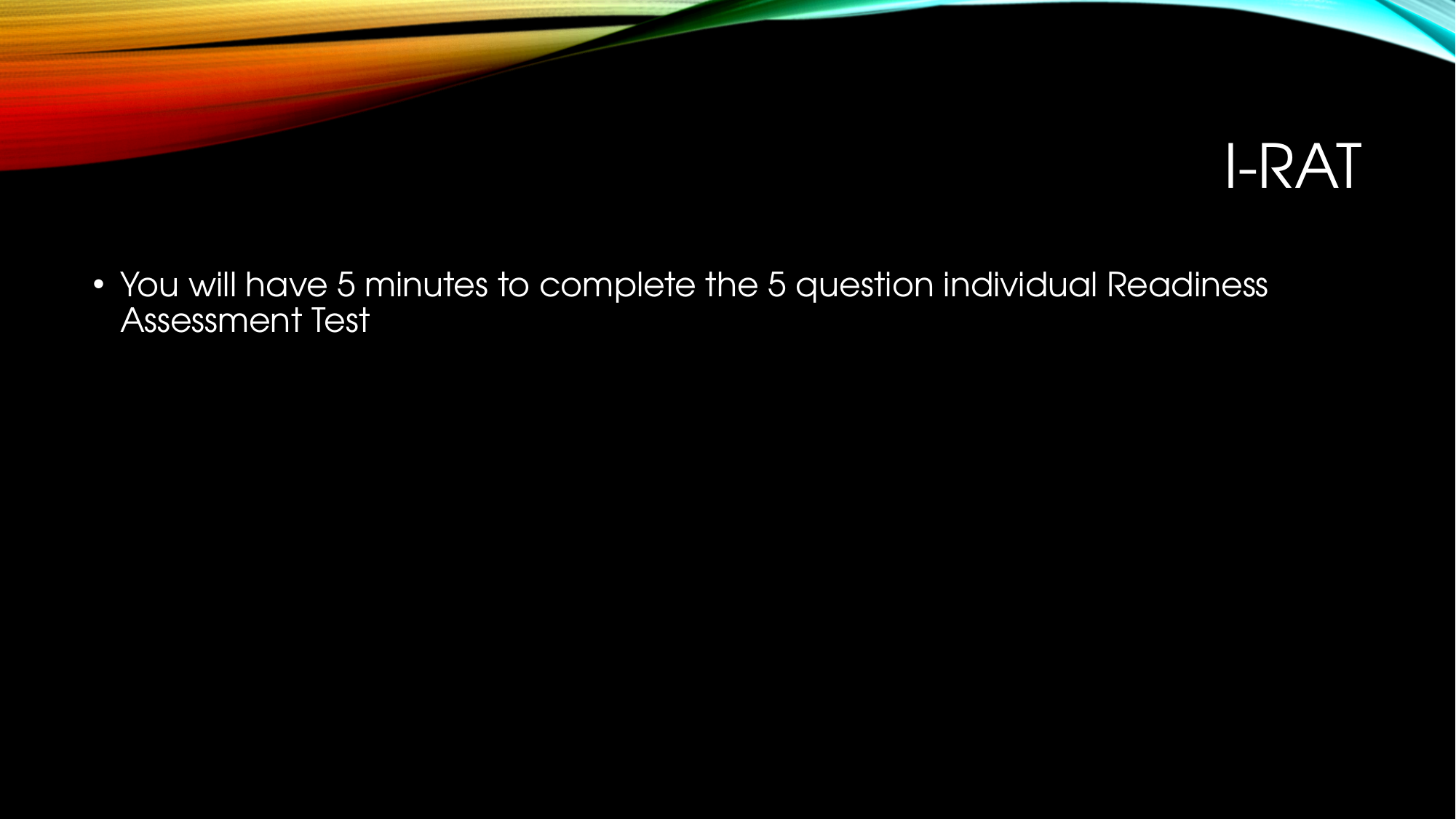

# i-RAT
You will have 5 minutes to complete the 5 question individual Readiness Assessment Test